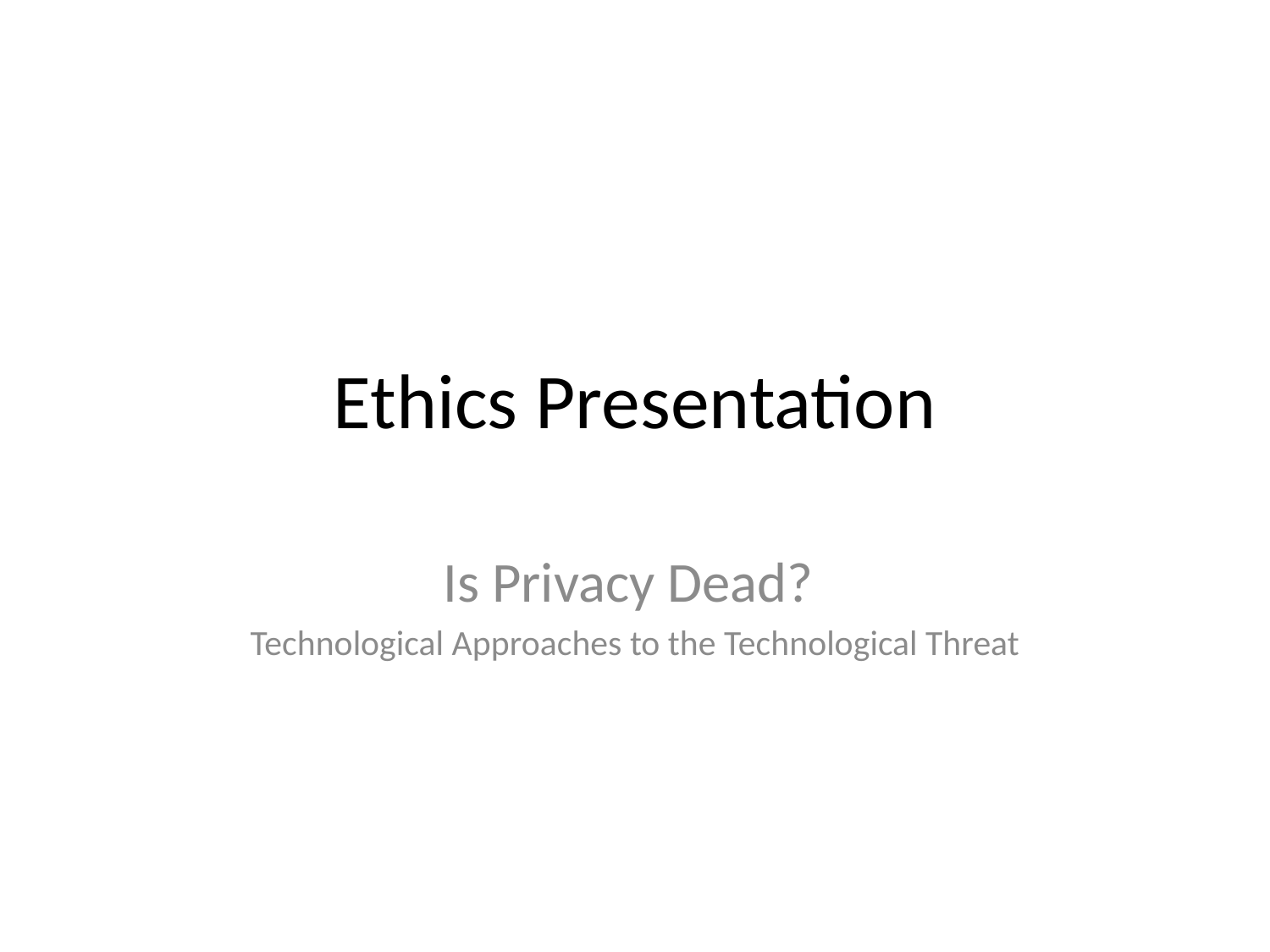

# Ethics Presentation
Is Privacy Dead?
Technological Approaches to the Technological Threat